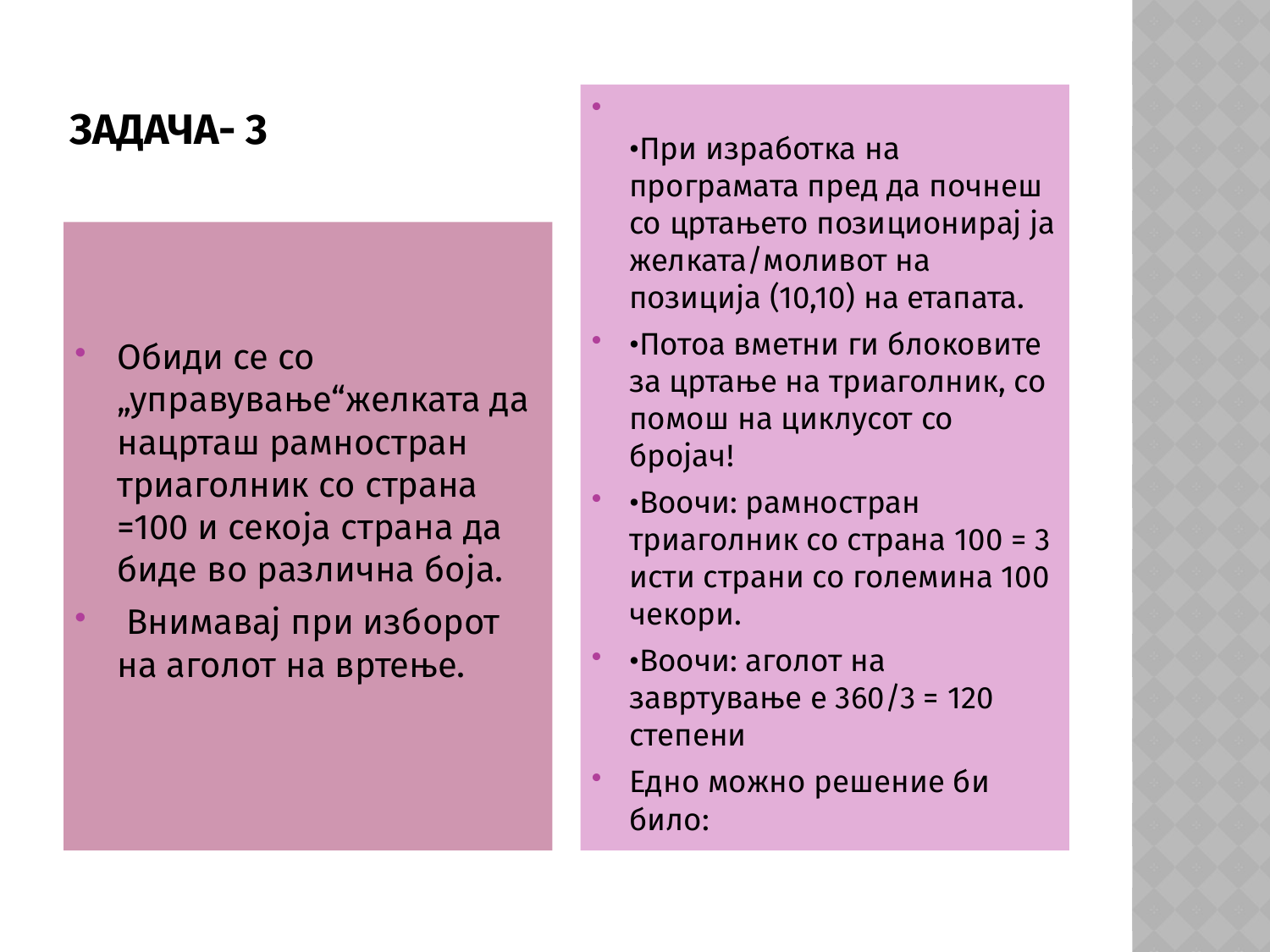

# Задача- 3
•При изработка на програмата пред да почнеш со цртањето позиционирај ја желката/моливот на позиција (10,10) на етапата.
•Потоа вметни ги блоковите за цртање на триаголник, со помош на циклусот со бројач!
•Воочи: рамностран триаголник со страна 100 = 3 исти страни со големина 100 чекори.
•Воочи: аголот на завртување е 360/3 = 120 степени
Едно можно решение би било:

Обиди се со „управување“желката да нацрташ рамностран триаголник со страна =100 и секоја страна да биде во различна боја.
 Внимавај при изборот на аголот на вртење.